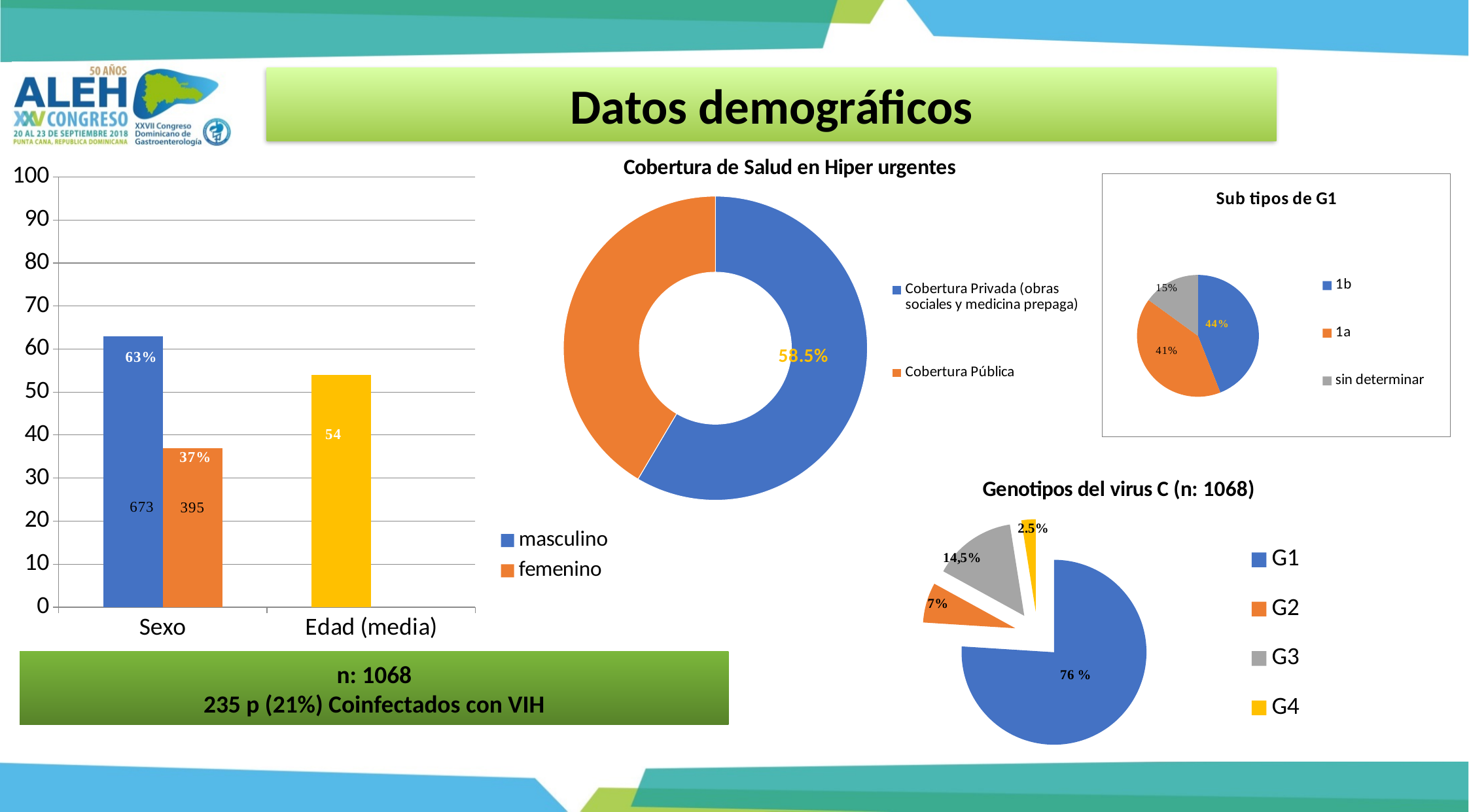

Datos demográficos

### Chart: Cobertura de Salud en Hiper urgentes

| Category | Sales |
|---|---|
| Cobertura Privada (obras sociales y medicina prepaga) | 58.5 |
| Cobertura Pública | 41.5 |

### Chart

| Category | masculino | femenino |
|---|---|---|
| Sexo | 63.0 | 37.0 |
| Edad (media) | 54.0 | None |

### Chart:

| Category | Sub tipos de G1 |
|---|---|
| 1b | 44.0 |
| 1a | 41.0 |
| sin determinar | 15.0 |

### Chart: Genotipos del virus C (n: 1068)

| Category | Genotipos del virus C |
|---|---|
| G1 | 76.0 |
| G2 | 7.0 |
| G3 | 14.5 |
| G4 | 2.5 |
n: 1068
235 p (21%) Coinfectados con VIH